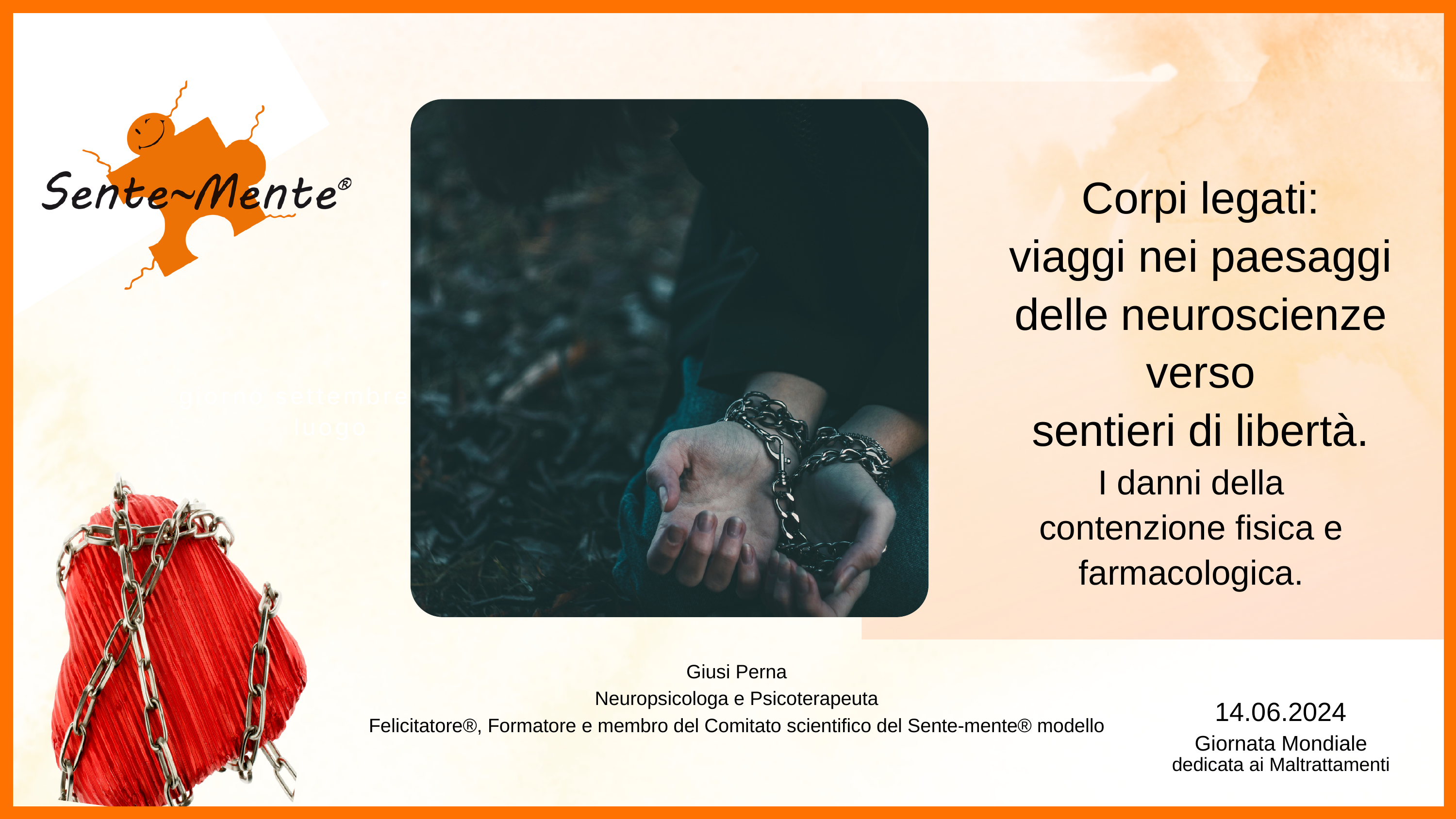

Corpi legati:
viaggi nei paesaggi
delle neuroscienze verso
sentieri di libertà.

giorno settembre 2021
luogo

I danni della contenzione fisica e farmacologica.

Giusi Perna
Neuropsicologa e Psicoterapeuta
Felicitatore®, Formatore e membro del Comitato scientifico del Sente-mente® modello

14.06.2024
Giornata Mondiale
dedicata ai Maltrattamenti